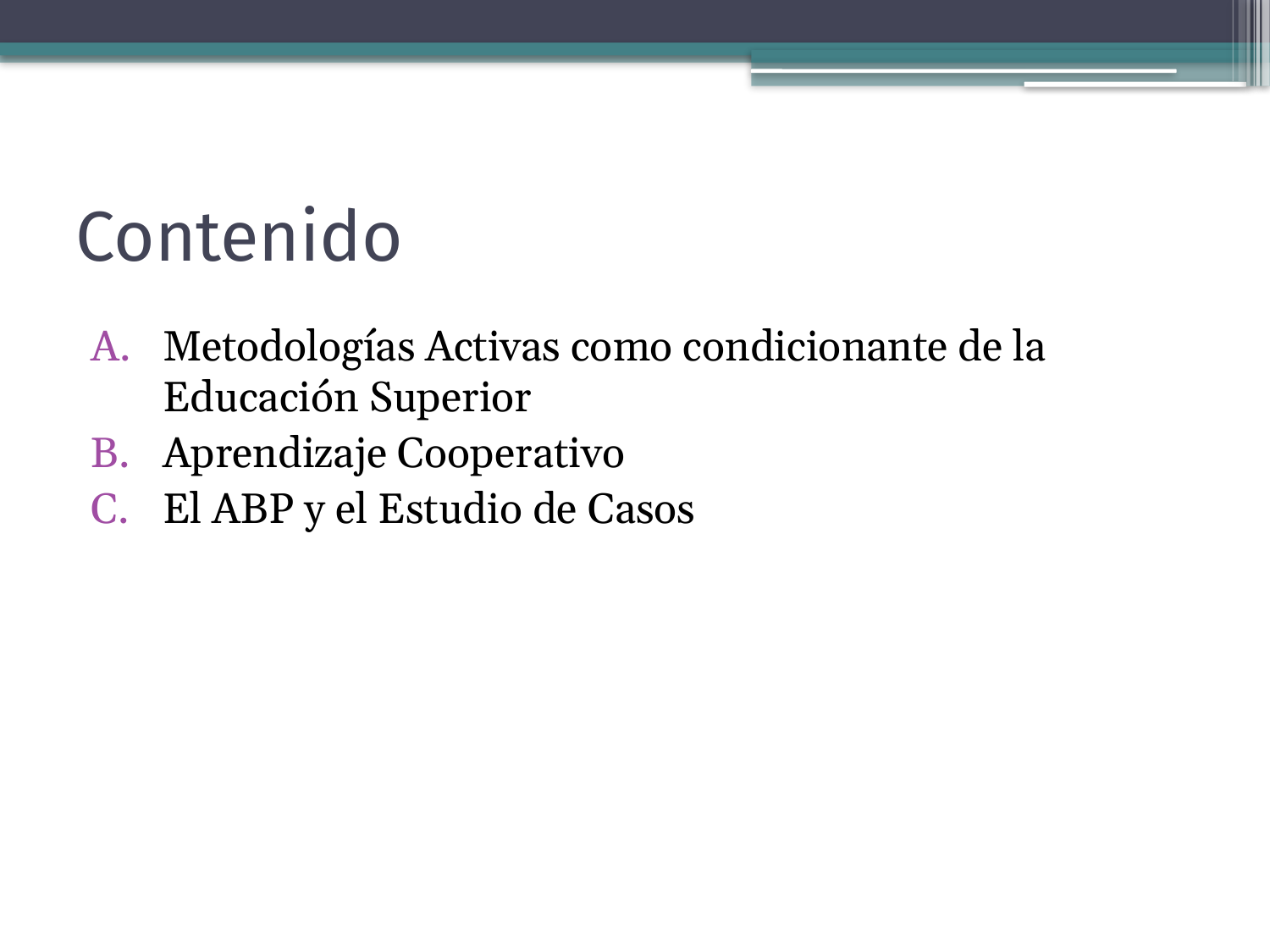

# Contenido
Metodologías Activas como condicionante de la Educación Superior
Aprendizaje Cooperativo
El ABP y el Estudio de Casos